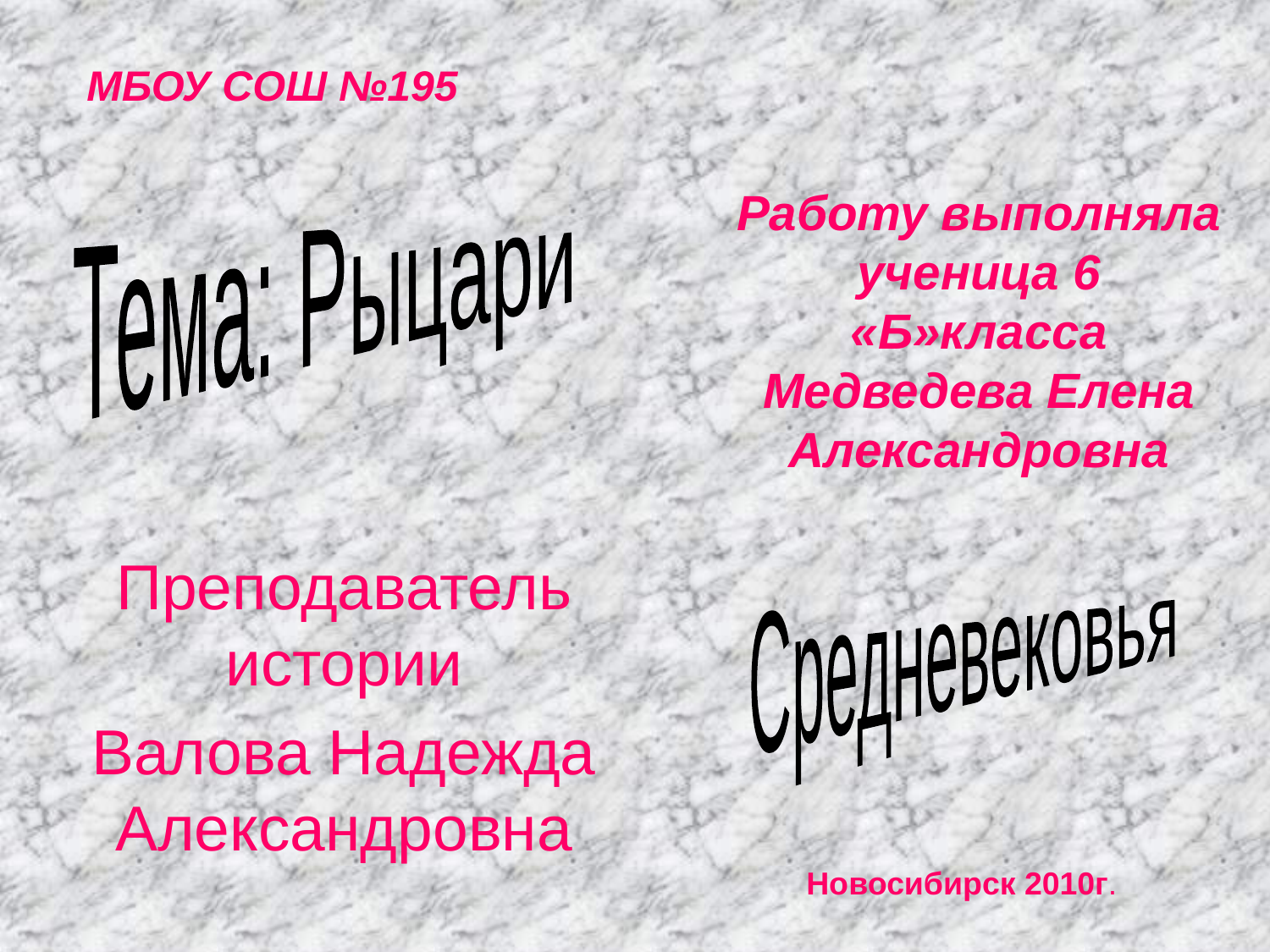

МБОУ СОШ №195
# Работу выполняла ученица 6 «Б»класса Медведева Елена Александровна
Тема: Рыцари
Преподаватель истории
Валова Надежда Александровна
Средневековья
Новосибирск 2010г.